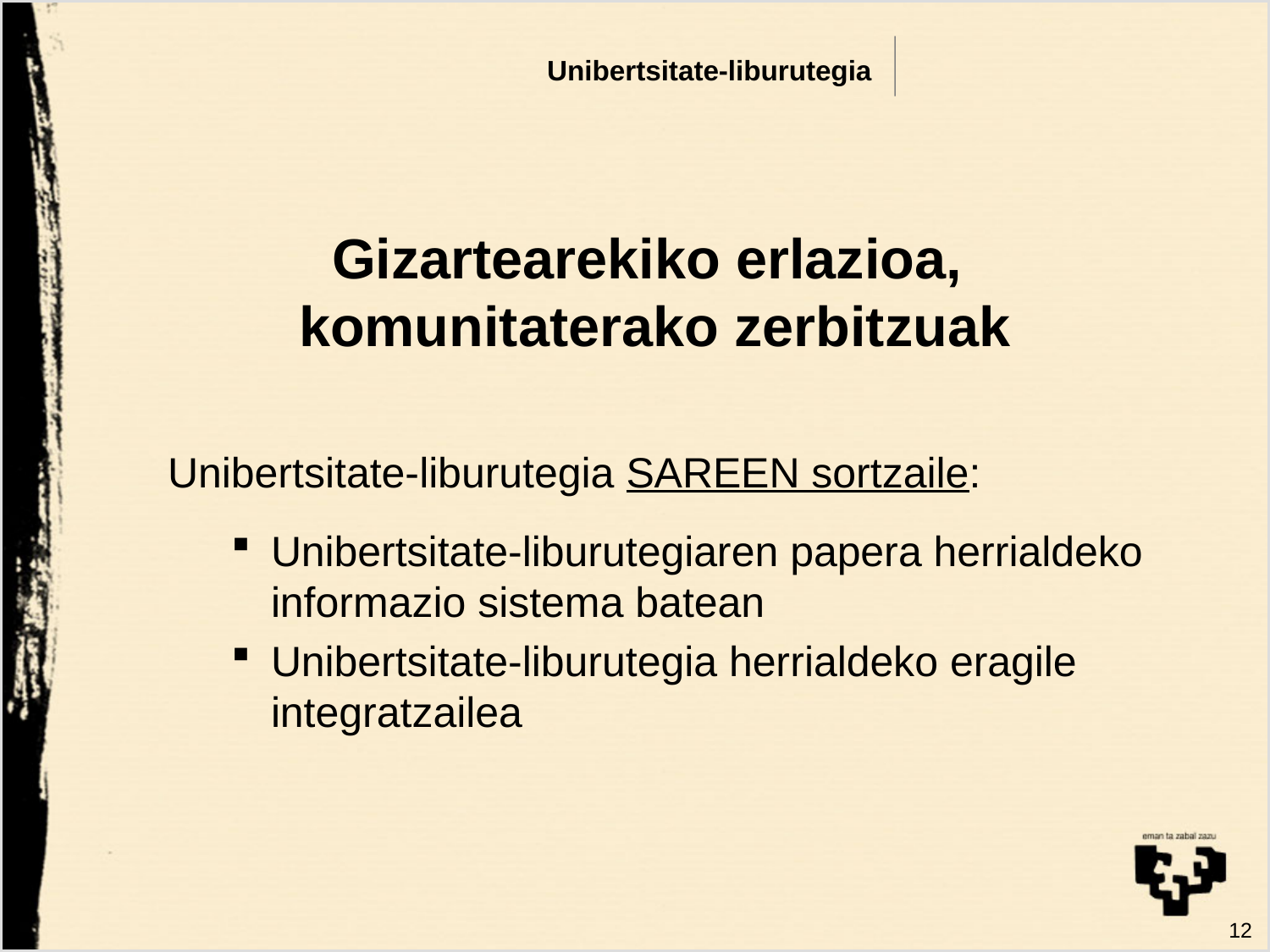

Unibertsitate-liburutegia
# Gizartearekiko erlazioa, komunitaterako zerbitzuak

Unibertsitate-liburutegia SAREEN sortzaile:

Unibertsitate-liburutegiaren papera herrialdeko informazio sistema batean
Unibertsitate-liburutegia herrialdeko eragile integratzailea
12